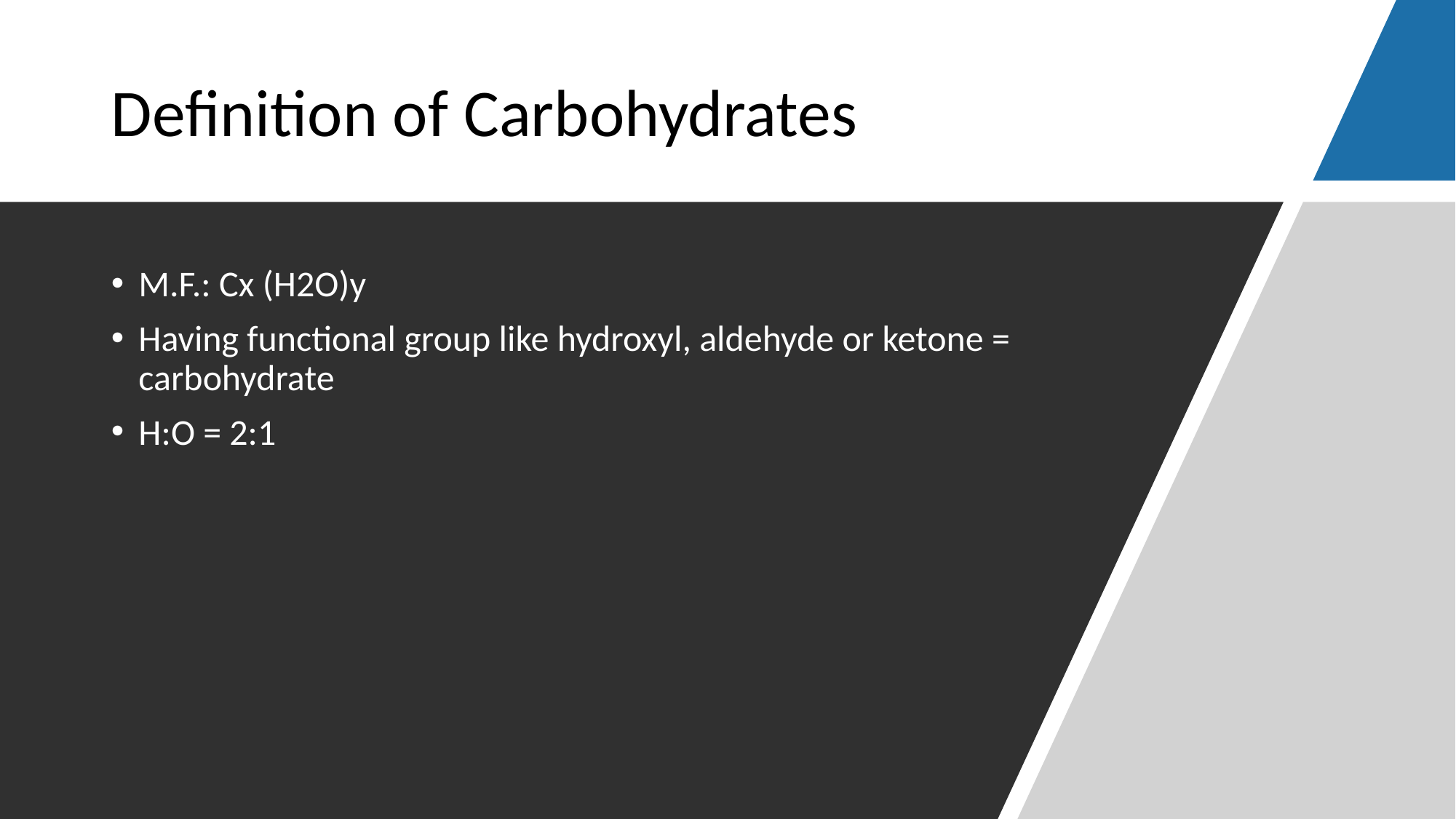

# Definition of Carbohydrates

M.F.: Cx (H2O)y
Having functional group like hydroxyl, aldehyde or ketone = carbohydrate
H:O = 2:1